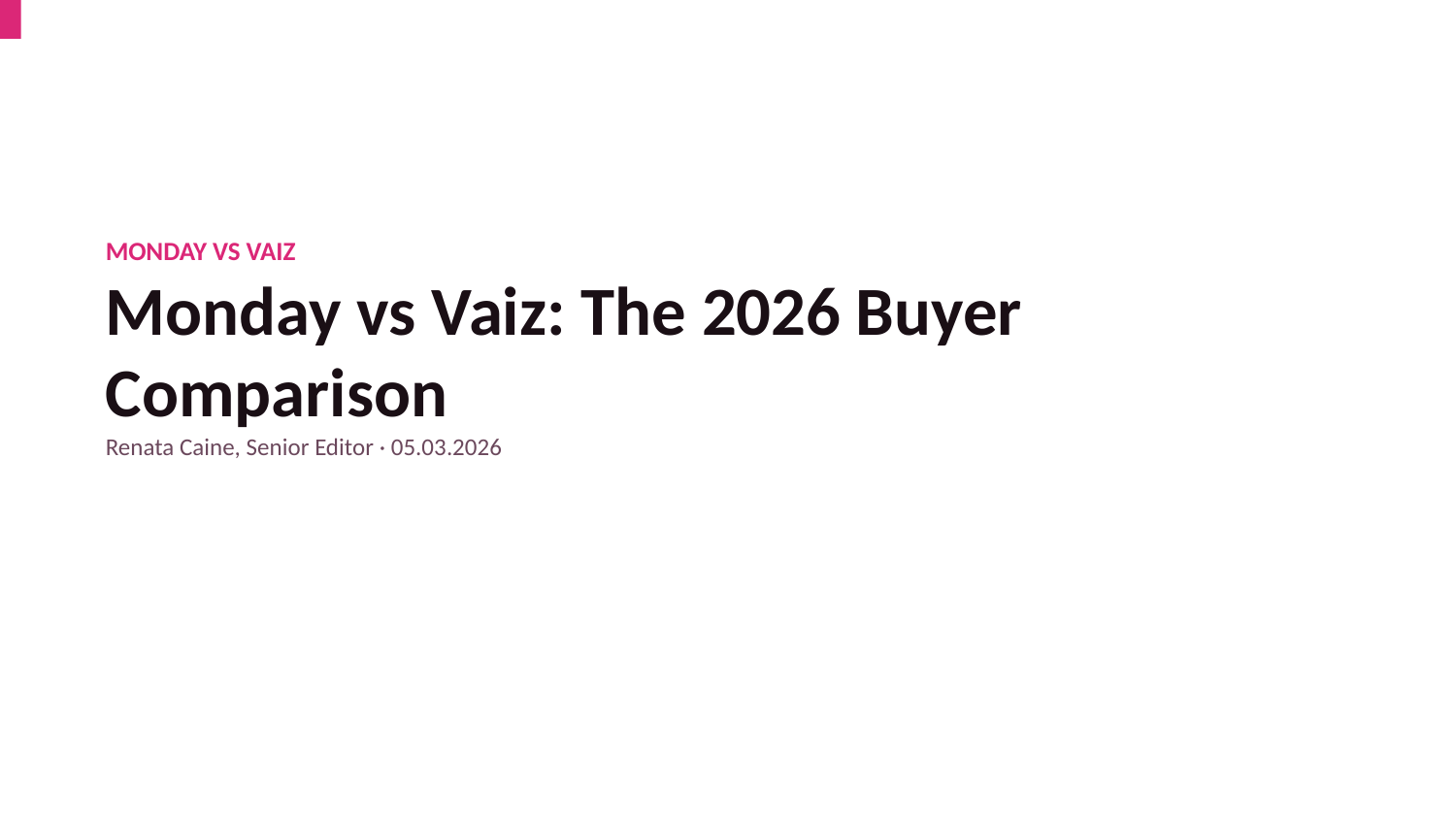

MONDAY VS VAIZ
Monday vs Vaiz: The 2026 Buyer Comparison
Renata Caine, Senior Editor · 05.03.2026